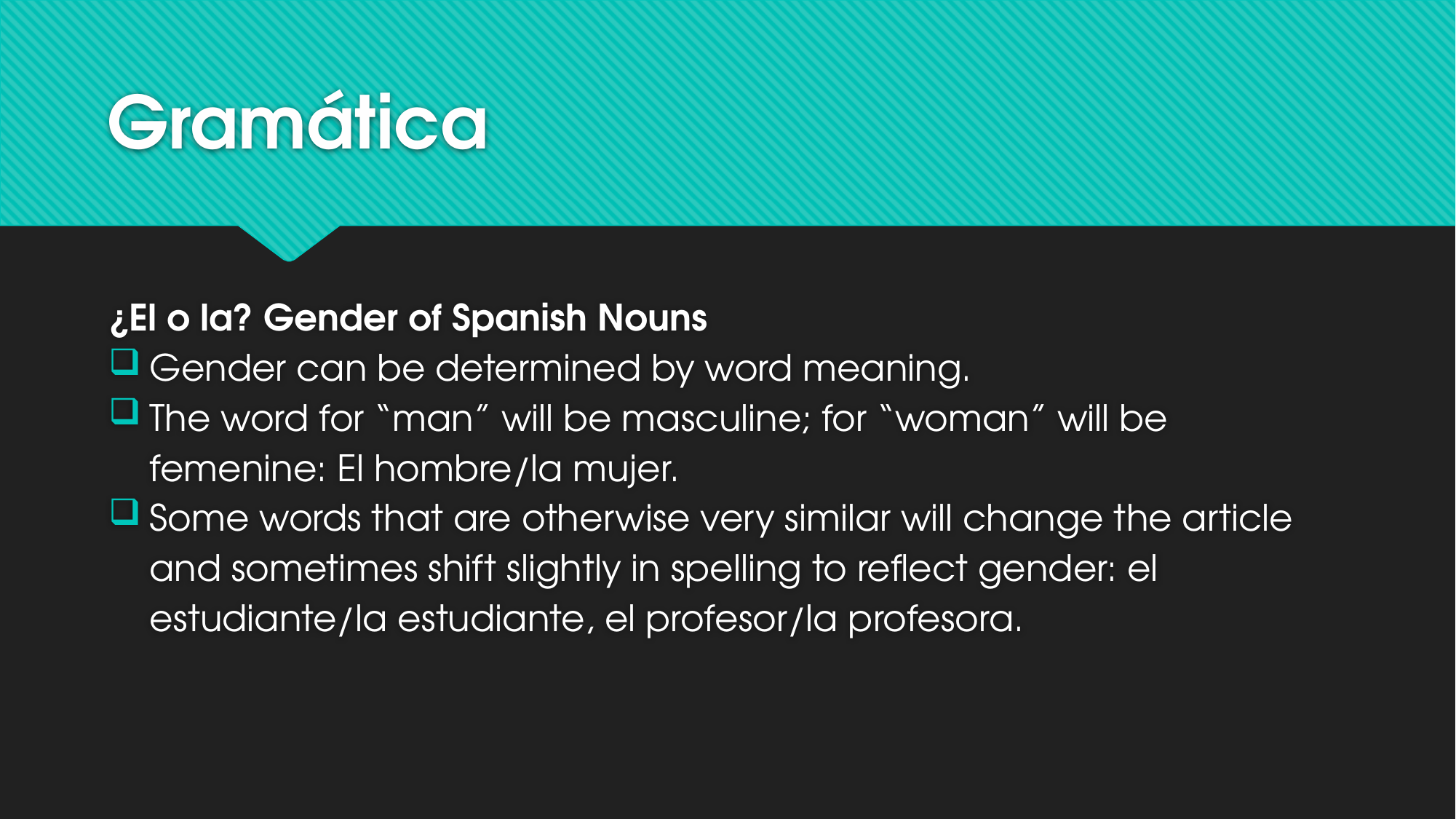

# Gramática
¿El o la? Gender of Spanish Nouns
Gender can be determined by word meaning.
The word for “man” will be masculine; for “woman” will be femenine: El hombre/la mujer.
Some words that are otherwise very similar will change the article and sometimes shift slightly in spelling to reflect gender: el estudiante/la estudiante, el profesor/la profesora.